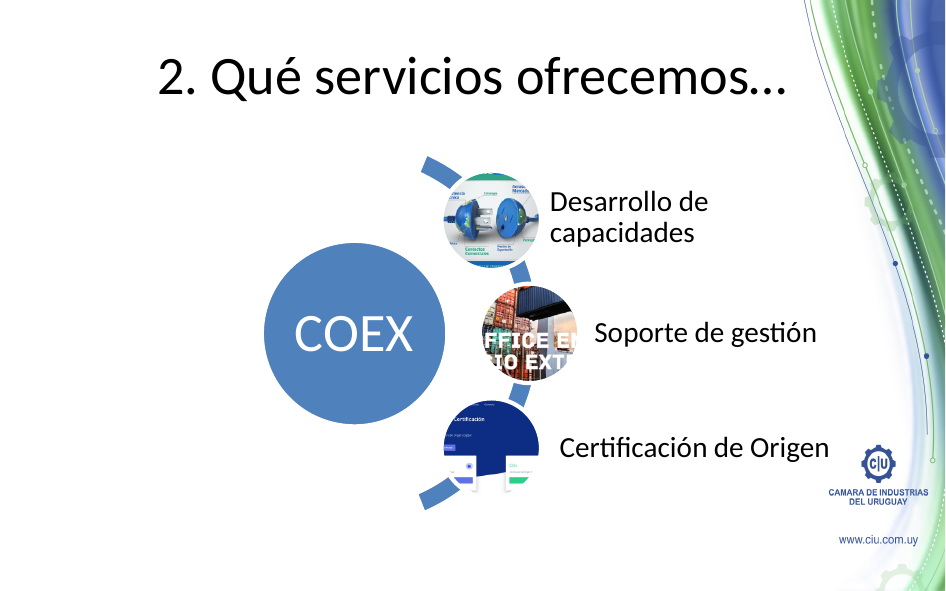

# 2. Qué servicios ofrecemos…
COEX
Desarrollo de capacidades
Soporte de gestión
Certificación de Origen